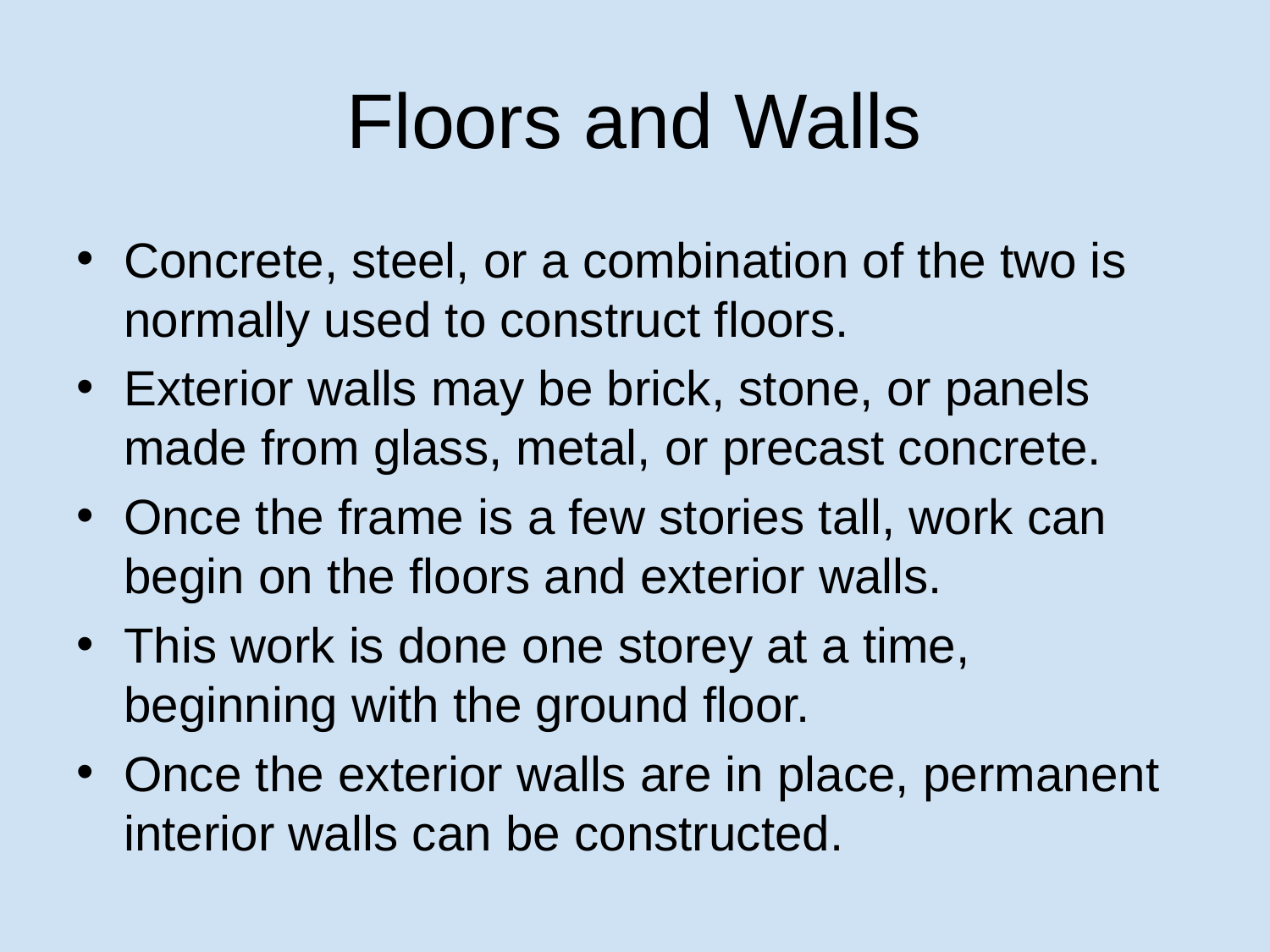

# Floors and Walls
Concrete, steel, or a combination of the two is normally used to construct floors.
Exterior walls may be brick, stone, or panels made from glass, metal, or precast concrete.
Once the frame is a few stories tall, work can begin on the floors and exterior walls.
This work is done one storey at a time, beginning with the ground floor.
Once the exterior walls are in place, permanent interior walls can be constructed.